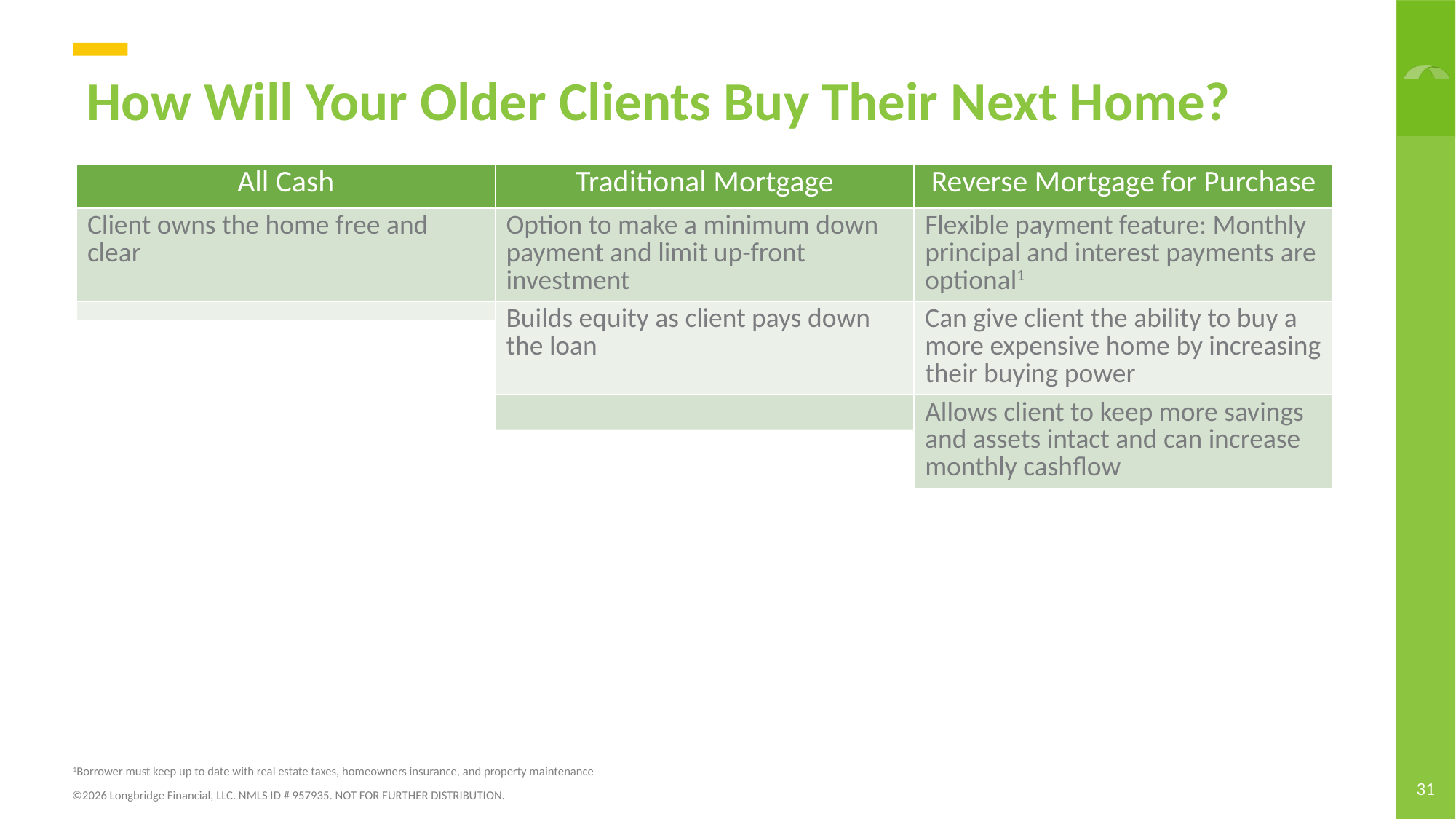

# How Will Your Older Clients Buy Their Next Home?
| All Cash | Traditional Mortgage | Reverse Mortgage for Purchase |
| --- | --- | --- |
| Client owns the home free and clear | Option to make a minimum down payment and limit up-front investment | Flexible payment feature: Monthly principal and interest payments are optional1 |
|  | Builds equity as client pays down the loan | Can give client the ability to buy a more expensive home by increasing their buying power |
|  |  | Allows client to keep more savings and assets intact and can increase monthly cashflow |

1Borrower must keep up to date with real estate taxes, homeowners insurance, and property maintenance
31